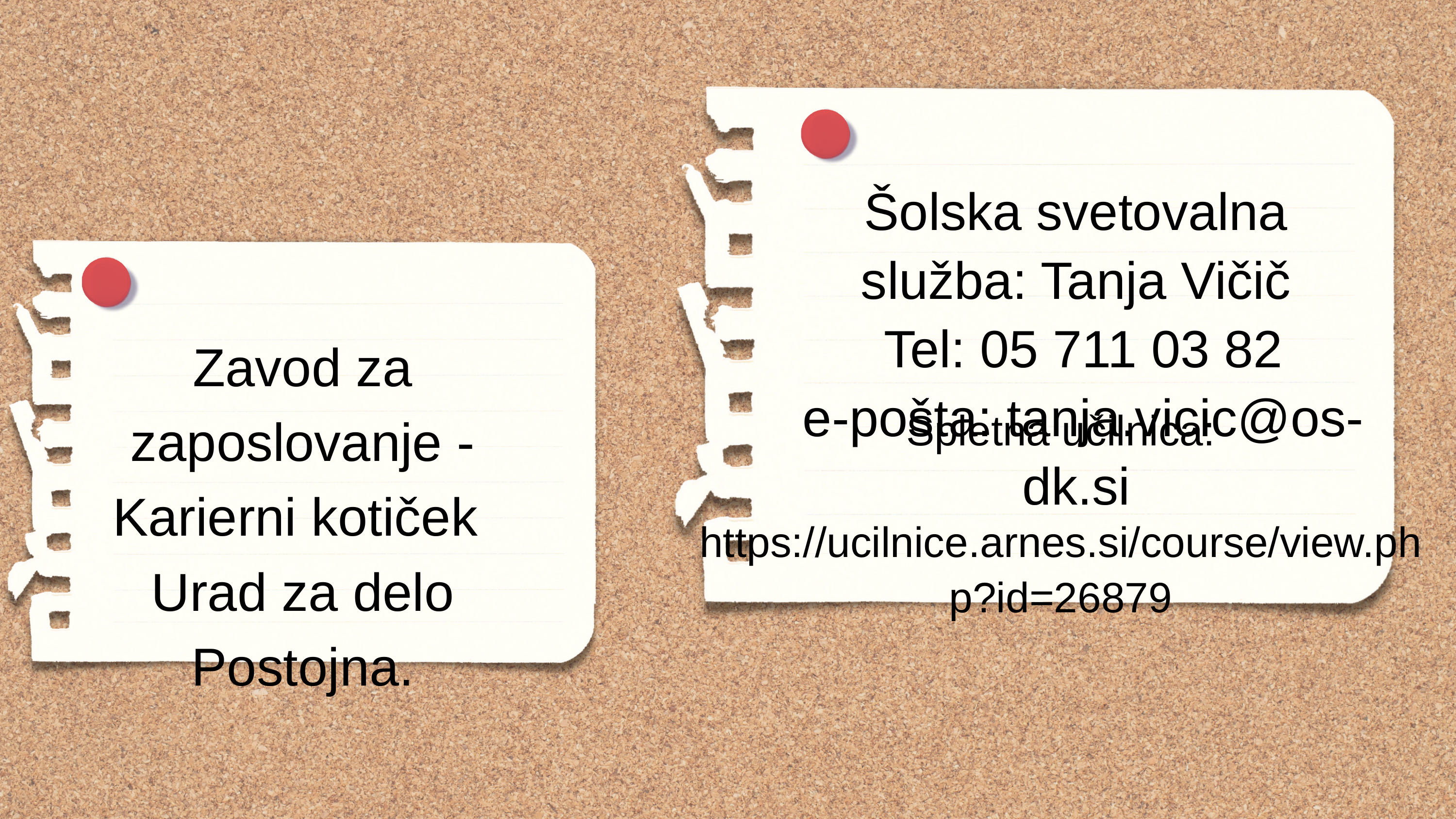

Šolska svetovalna služba: Tanja Vičič
 Tel: 05 711 03 82
 e-pošta: tanja.vicic@os-dk.si

Zavod za zaposlovanje - Karierni kotiček
Urad za delo Postojna.

Spletna učilnica:
 https://ucilnice.arnes.si/course/view.php?id=26879